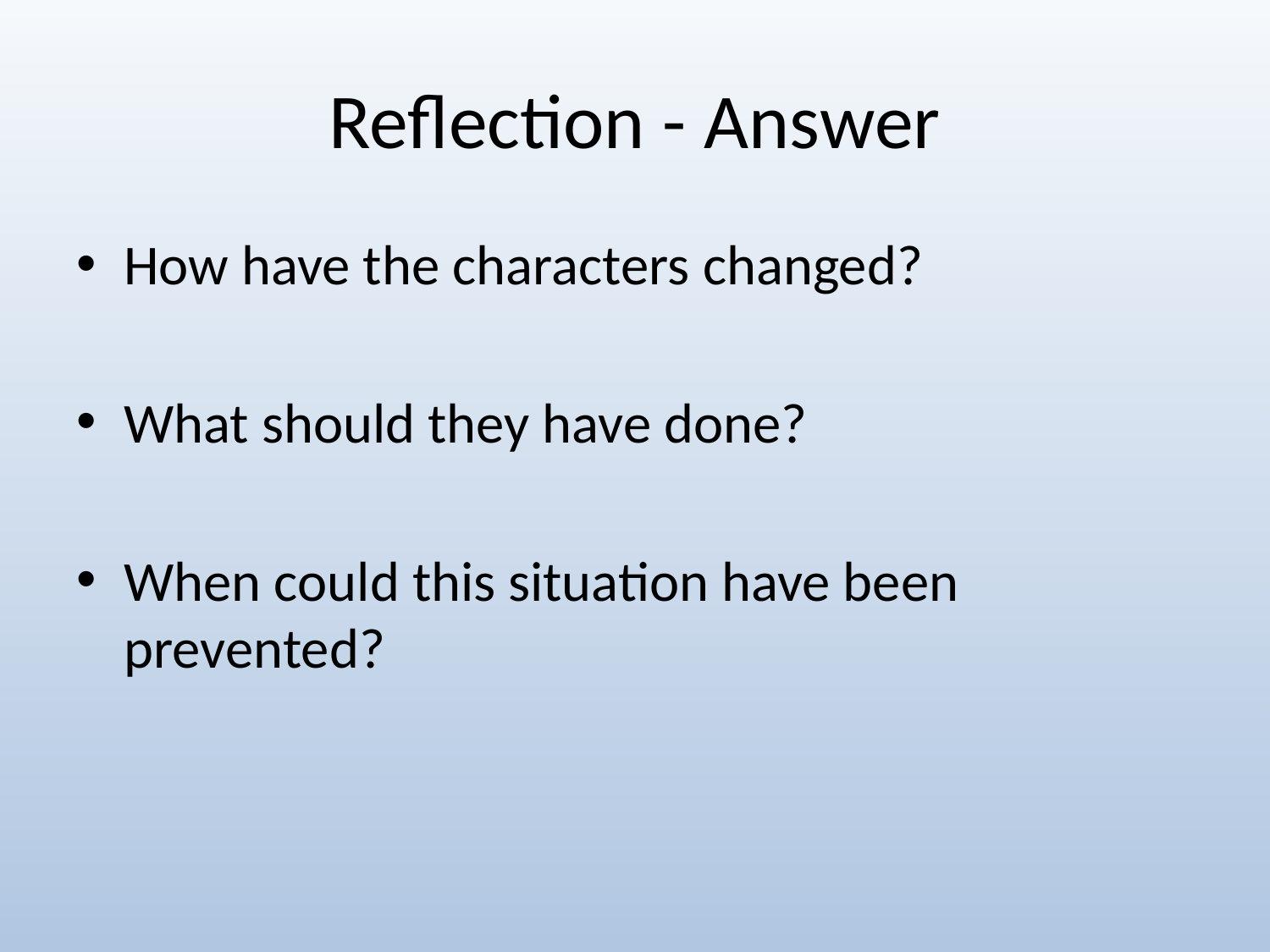

# Reflection - Answer
How have the characters changed?

What should they have done?

When could this situation have been prevented?